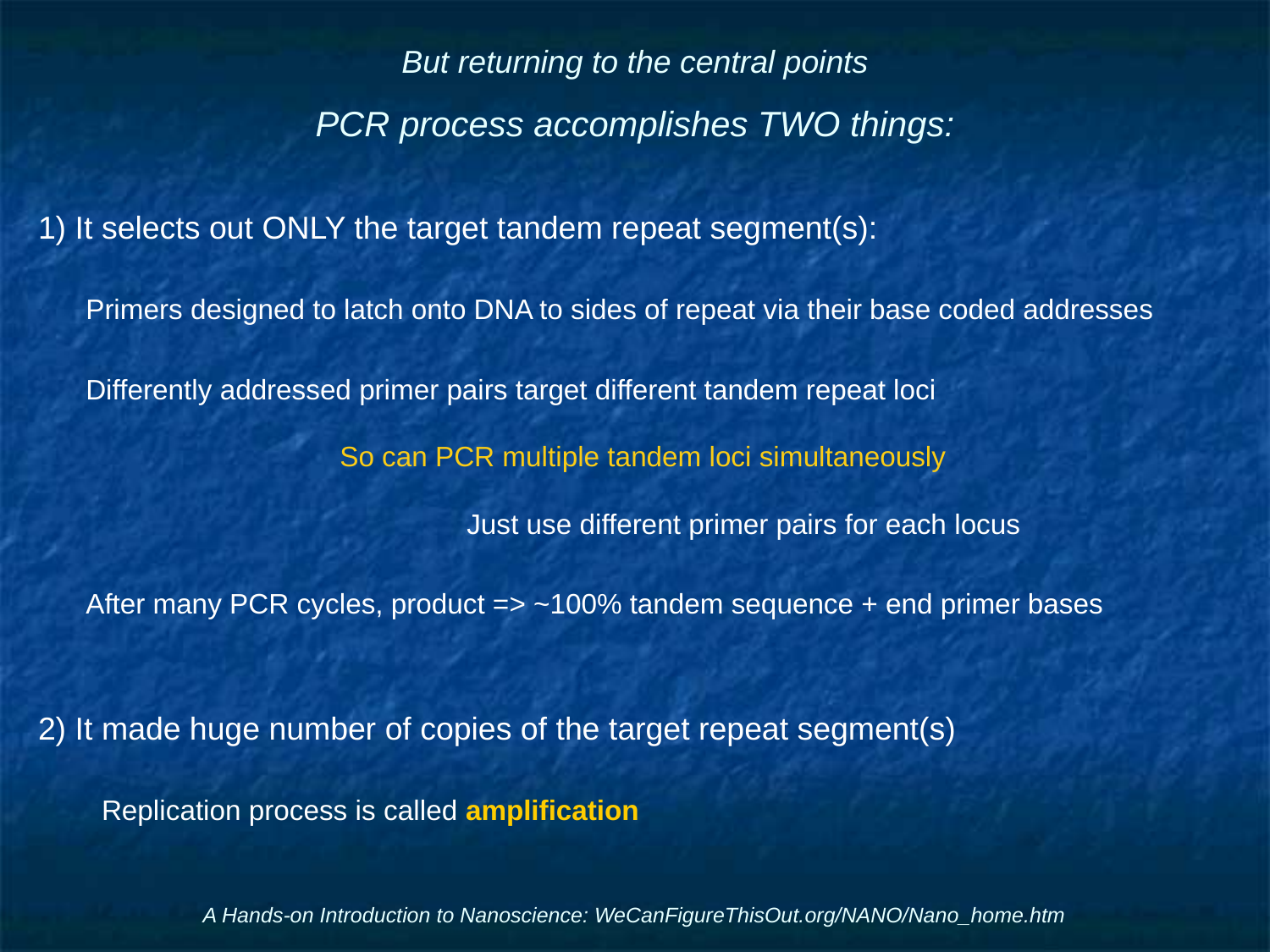

# But returning to the central points PCR process accomplishes TWO things:
1) It selects out ONLY the target tandem repeat segment(s):

	Primers designed to latch onto DNA to sides of repeat via their base coded addresses

	Differently addressed primer pairs target different tandem repeat loci

			So can PCR multiple tandem loci simultaneously

				Just use different primer pairs for each locus

	After many PCR cycles, product => ~100% tandem sequence + end primer bases

2) It made huge number of copies of the target repeat segment(s)

Replication process is called amplification
A Hands-on Introduction to Nanoscience: WeCanFigureThisOut.org/NANO/Nano_home.htm